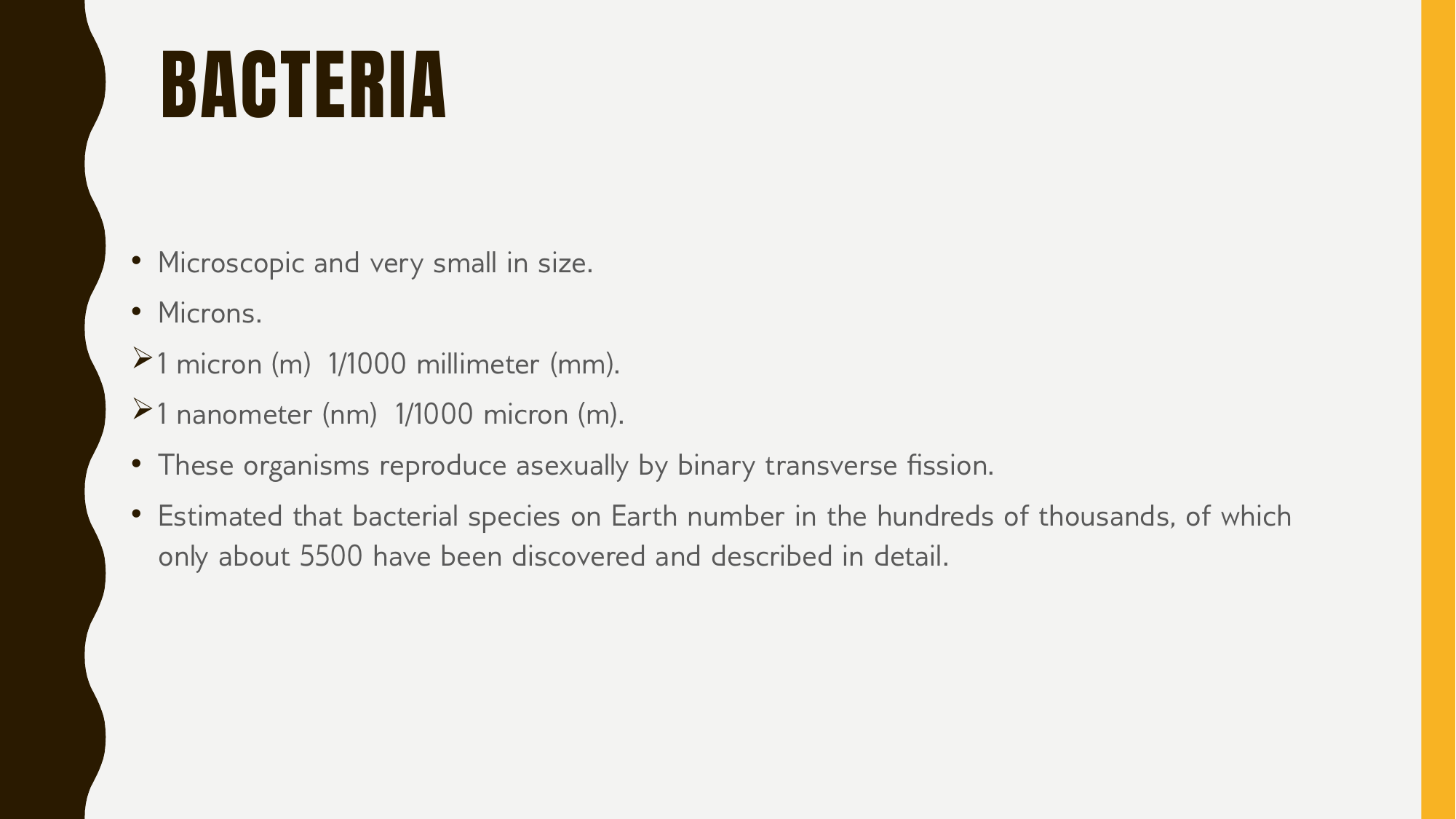

# Bacteria
Microscopic and very small in size.
Microns.
1 micron (m)  1/1000 millimeter (mm).
1 nanometer (nm)  1/1000 micron (m).
These organisms reproduce asexually by binary transverse fission.
Estimated that bacterial species on Earth number in the hundreds of thousands, of which only about 5500 have been discovered and described in detail.